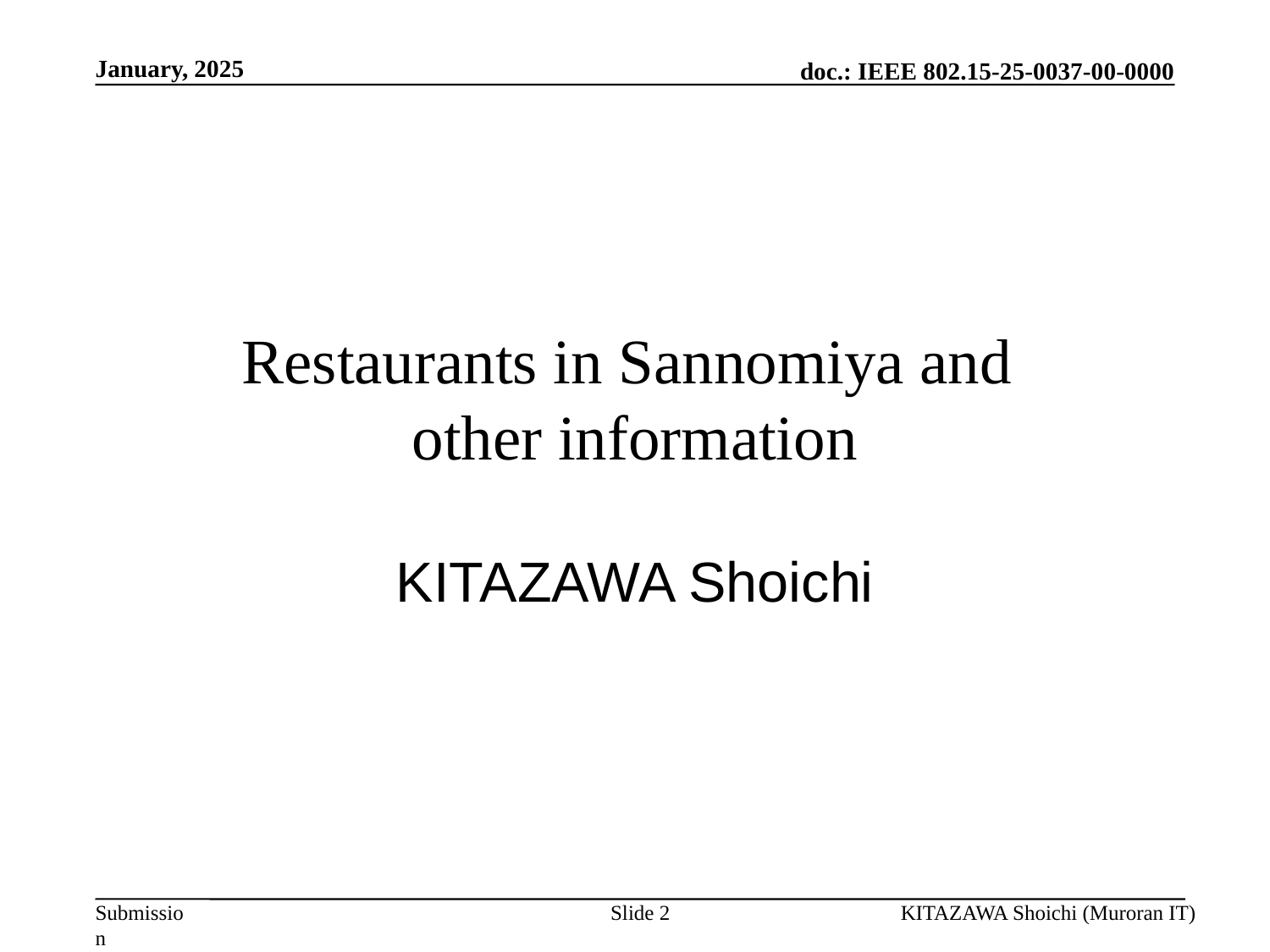

January, 2025
# Restaurants in Sannomiya and other information
KITAZAWA Shoichi
Slide 2
KITAZAWA Shoichi (Muroran IT)